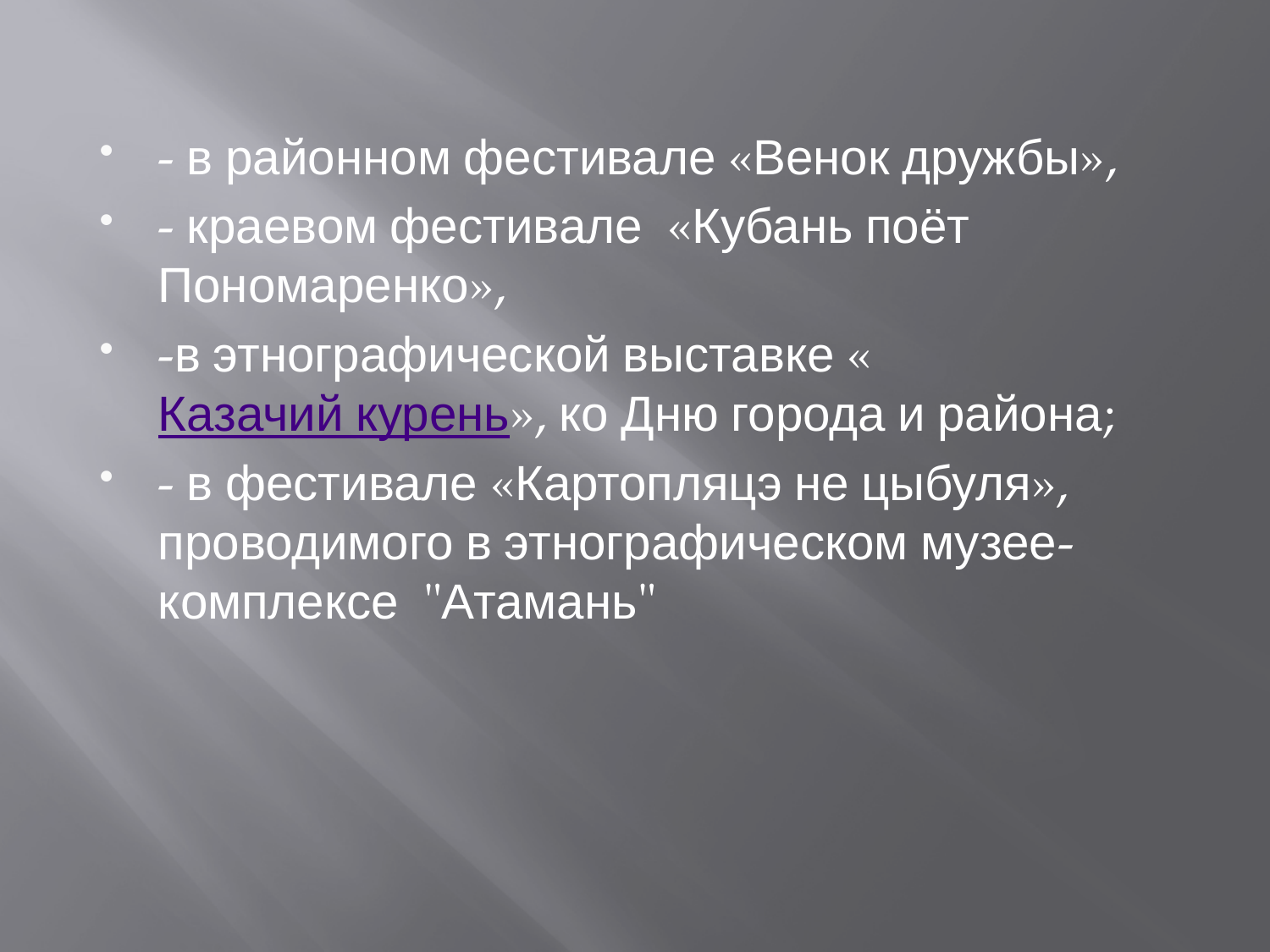

- в районном фестивале «Венок дружбы»,
- краевом фестивале  «Кубань поёт Пономаренко»,
-в этнографической выставке «Казачий курень», ко Дню города и района;
- в фестивале «Картопляцэ не цыбуля», проводимого в этнографическом музее-комплексе  "Атамань"